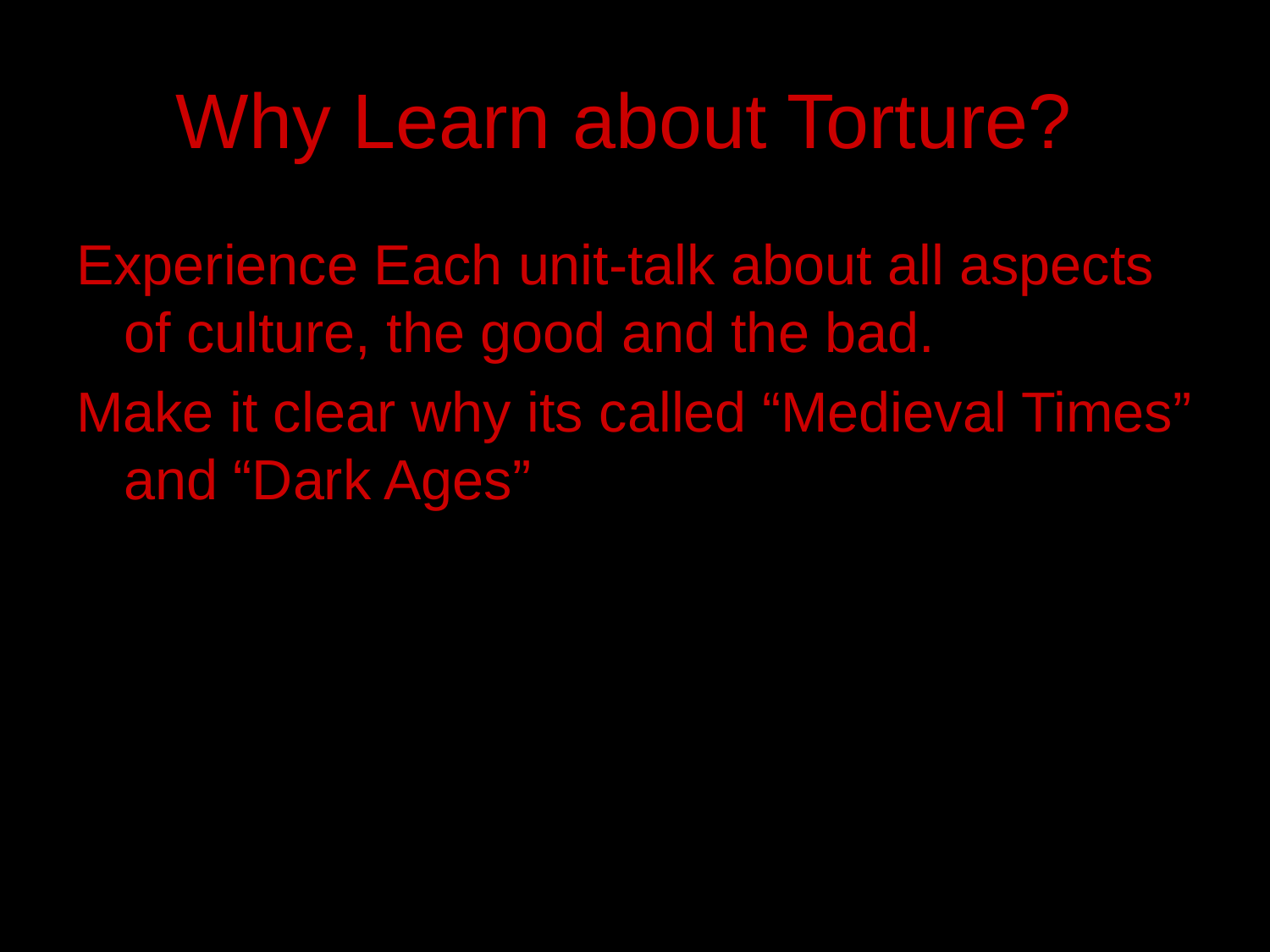

# Why Learn about Torture?
Experience Each unit-talk about all aspects of culture, the good and the bad.
Make it clear why its called “Medieval Times” and “Dark Ages”